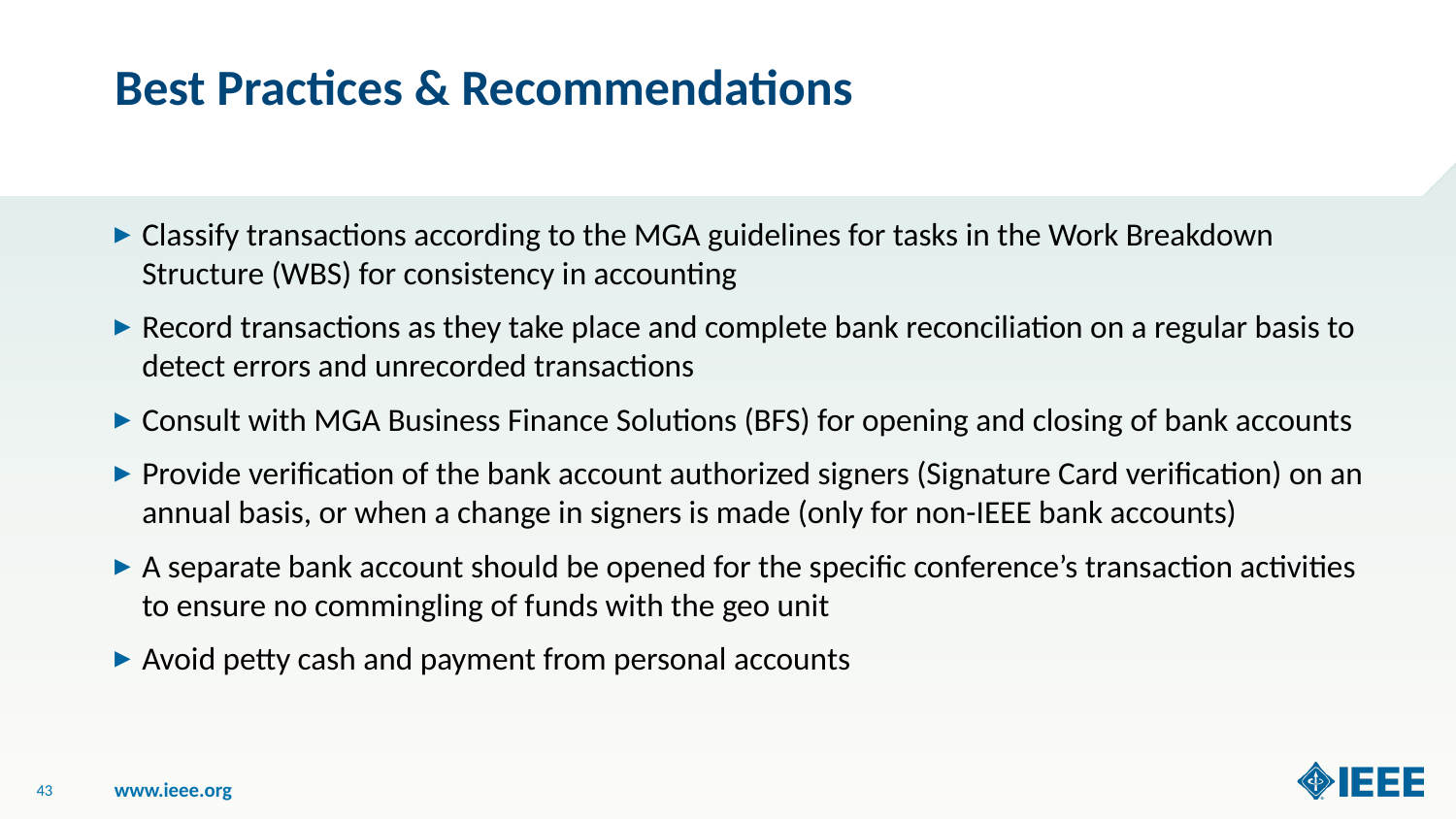

# Best Practices & Recommendations
Classify transactions according to the MGA guidelines for tasks in the Work Breakdown Structure (WBS) for consistency in accounting
Record transactions as they take place and complete bank reconciliation on a regular basis to detect errors and unrecorded transactions
Consult with MGA Business Finance Solutions (BFS) for opening and closing of bank accounts
Provide verification of the bank account authorized signers (Signature Card verification) on an annual basis, or when a change in signers is made (only for non-IEEE bank accounts)
A separate bank account should be opened for the specific conference’s transaction activities to ensure no commingling of funds with the geo unit
Avoid petty cash and payment from personal accounts